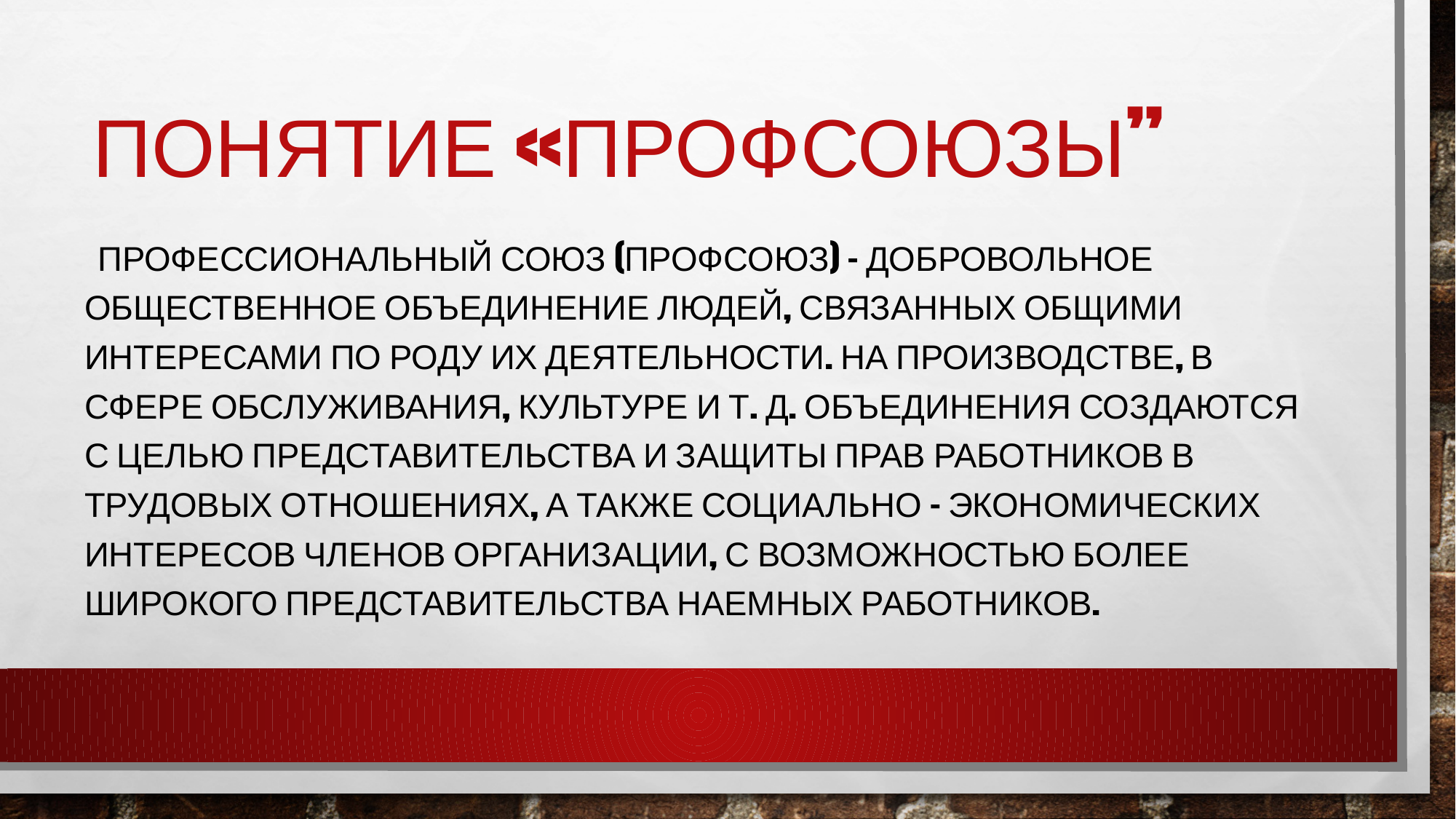

# Понятие «профсоюзы”
  Профессиональный союз (профсоюз) – добровольное общественное объединение людей, связанных общими интересами по роду их деятельности. На производстве, в сфере обслуживания, культуре и т. д. Объединения создаются с целью представительства и защиты прав работников в трудовых отношениях, а также социально – экономических интересов членов организации, с возможностью более широкого представительства наемных работников.